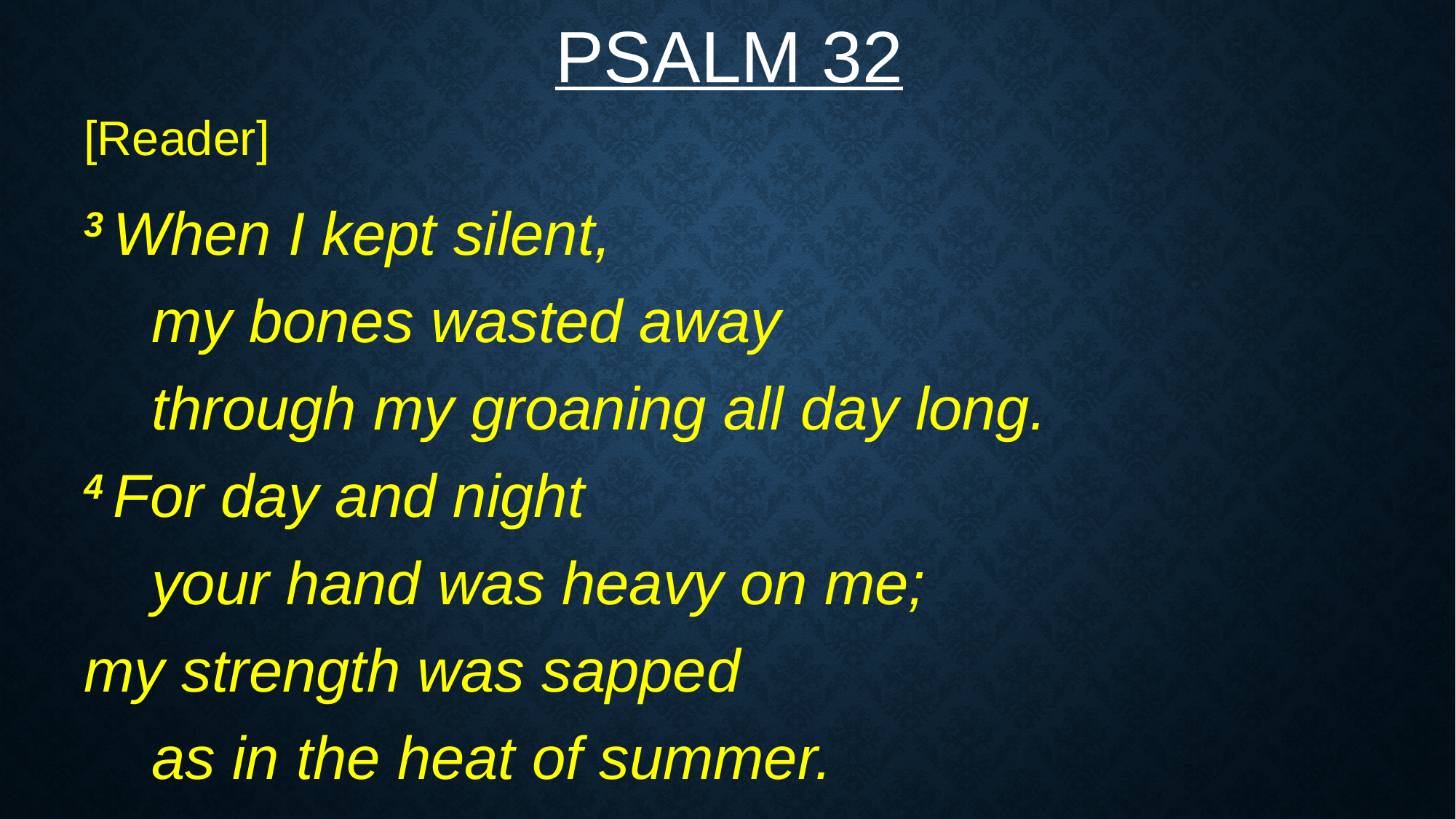

# Psalm 32
[Reader]
3 When I kept silent,
    my bones wasted away
    through my groaning all day long.
4 For day and night
    your hand was heavy on me;
my strength was sapped
    as in the heat of summer.